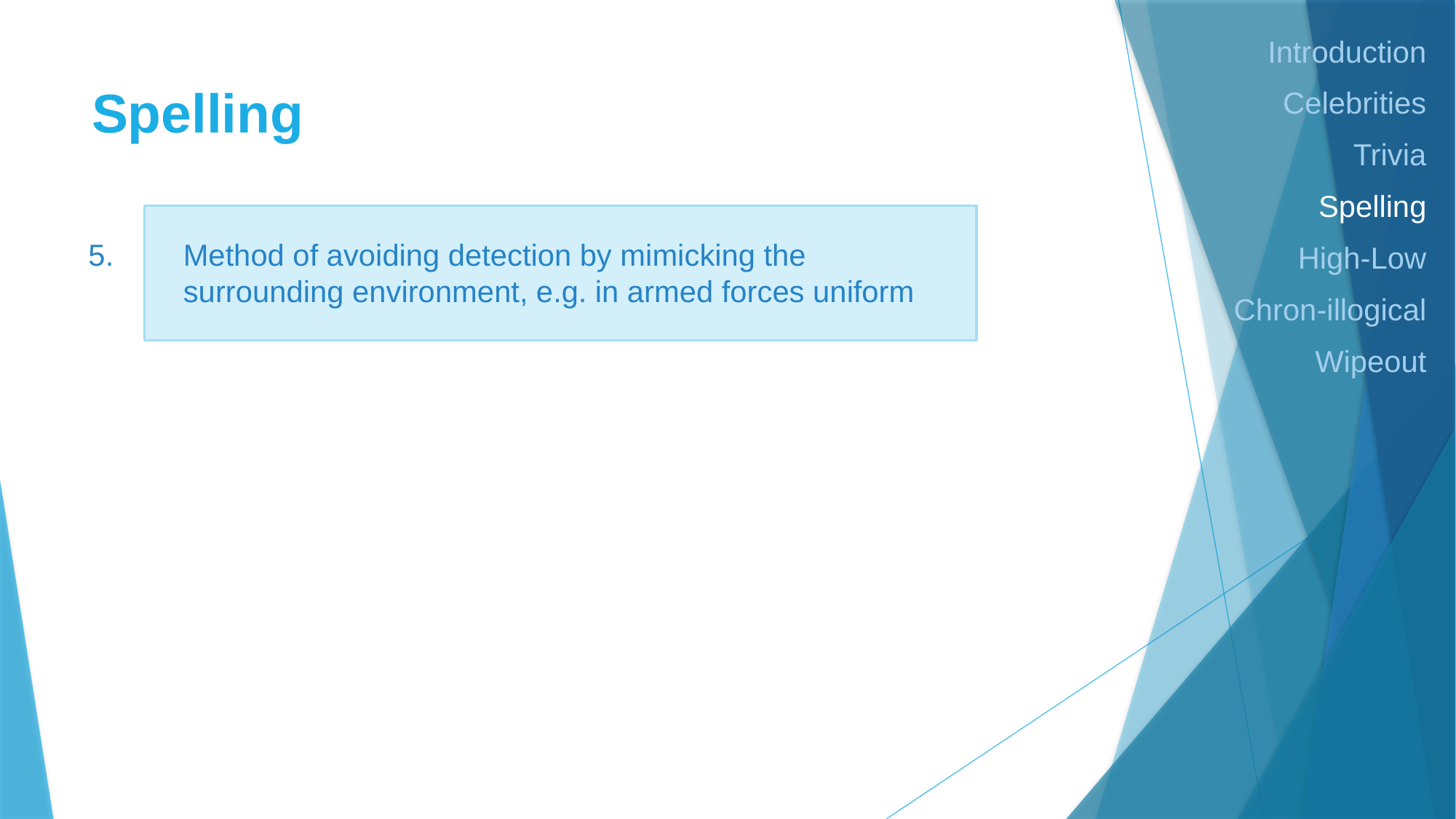

Introduction
Celebrities
Trivia
Spelling
High-Low
Chron-illogical
Wipeout
# Spelling

5.
Method of avoiding detection by mimicking the surrounding environment, e.g. in armed forces uniform